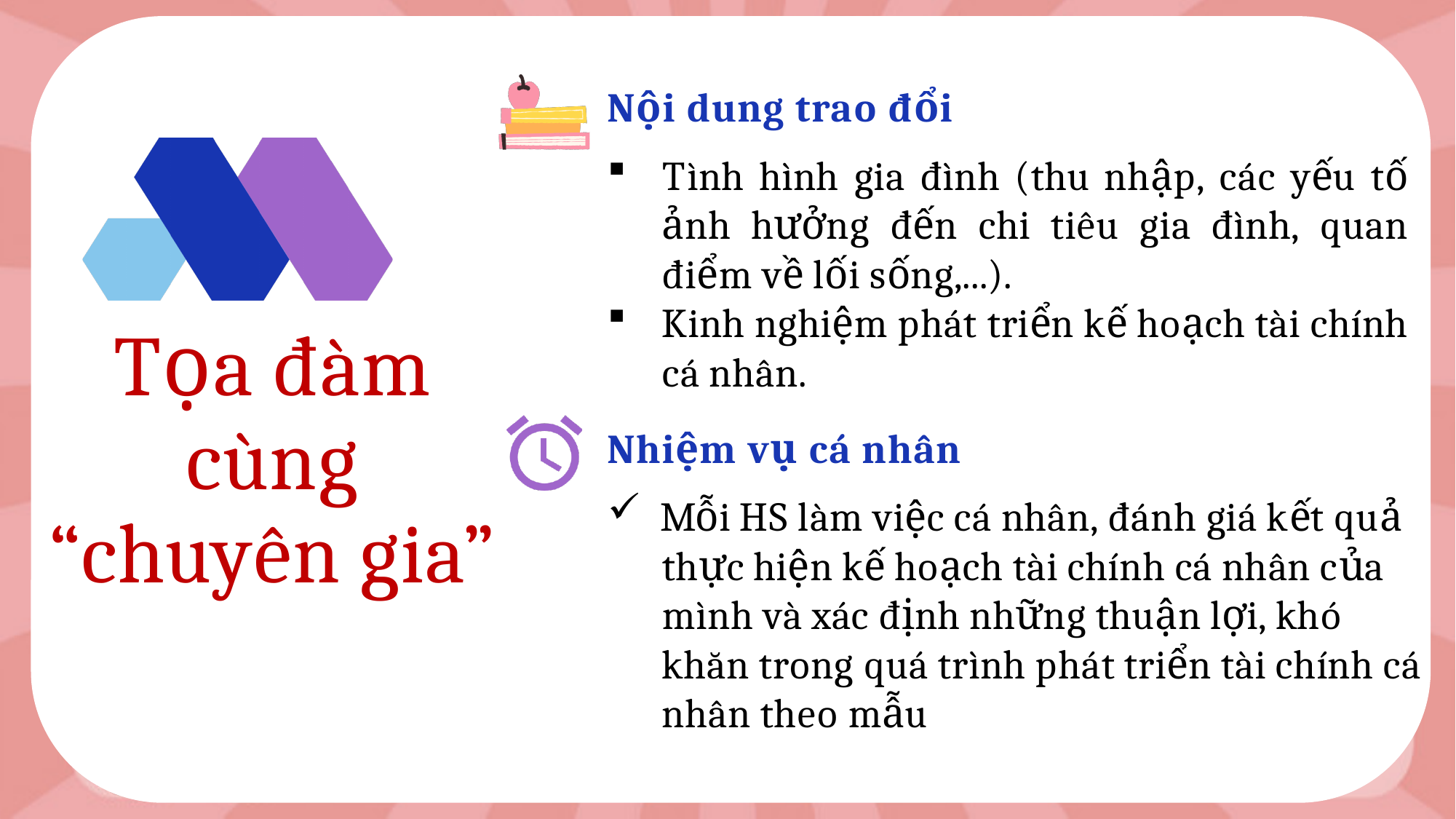

+ Lượt 1, nhóm 1 sẽ cử một thành viên làm phóng viên, thực hiện phỏng vấn các HS trong 3 nhóm còn lại.
+ Lượt 2, nhóm 2 sẽ cử một thành viên làm phóng viên, thực hiện phỏng vấn các HS trong 3 nhóm còn lại. Lần lượt như vậy, cả 4 nhóm thông qua 4 lượt chơi làm phóng viên phỏng vấn một số HS trong lớp.

Nội dung trao đổi

Tình hình gia đình (thu nhập, các yếu tố ảnh hưởng đến chi tiêu gia đình, quan điểm về lối sống,...).
Kinh nghiệm phát triển kế hoạch tài chính cá nhân.
Tọa đàm cùng “chuyên gia”

Nhiệm vụ cá nhân
Mỗi HS làm việc cá nhân, đánh giá kết quả thực hiện kế hoạch tài chính cá nhân của mình và xác định những thuận lợi, khó khăn trong quá trình phát triển tài chính cá nhân theo mẫu